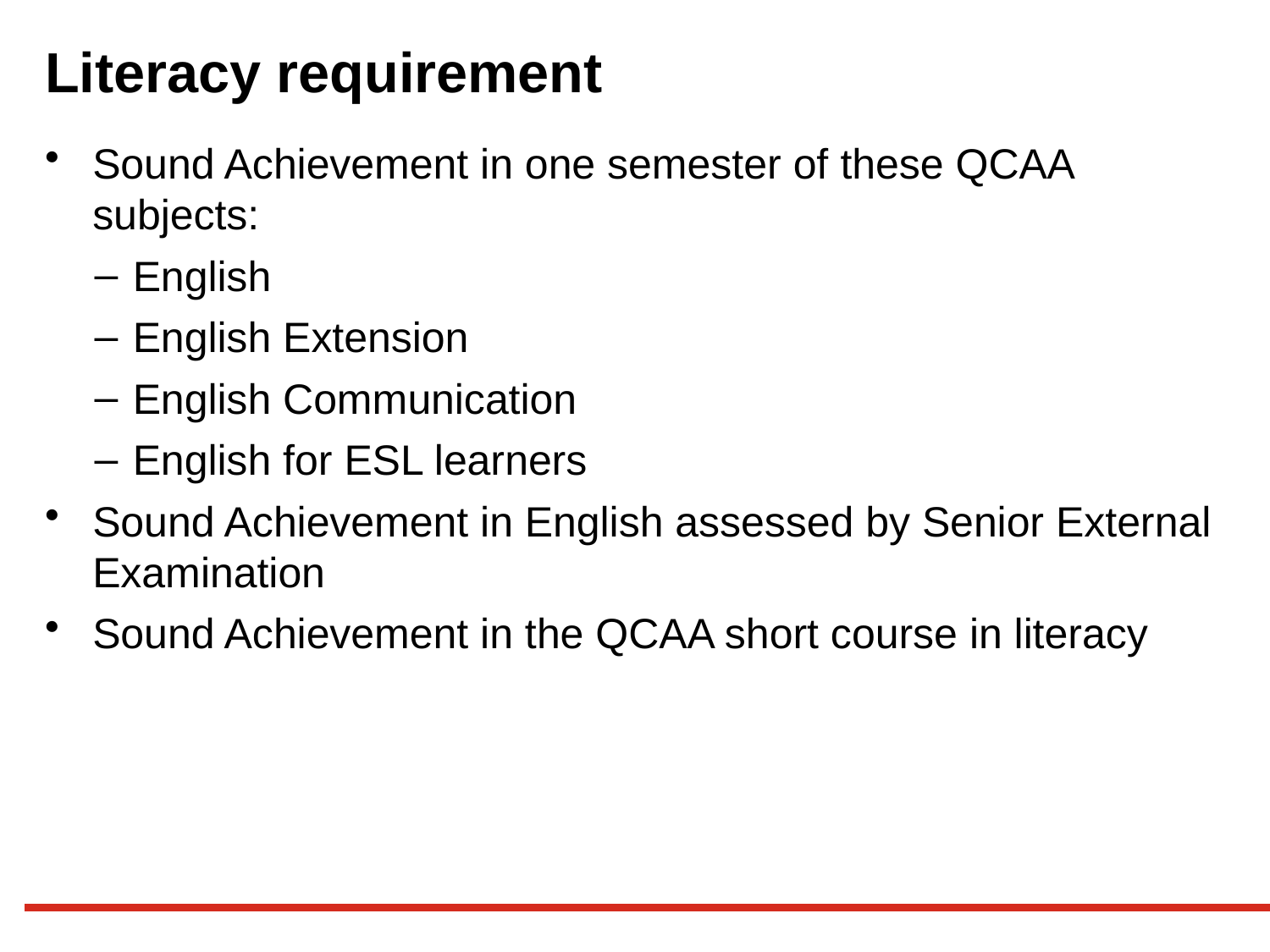

# Literacy requirement
Sound Achievement in one semester of these QCAA subjects:
English
English Extension
English Communication
English for ESL learners
Sound Achievement in English assessed by Senior External Examination
Sound Achievement in the QCAA short course in literacy